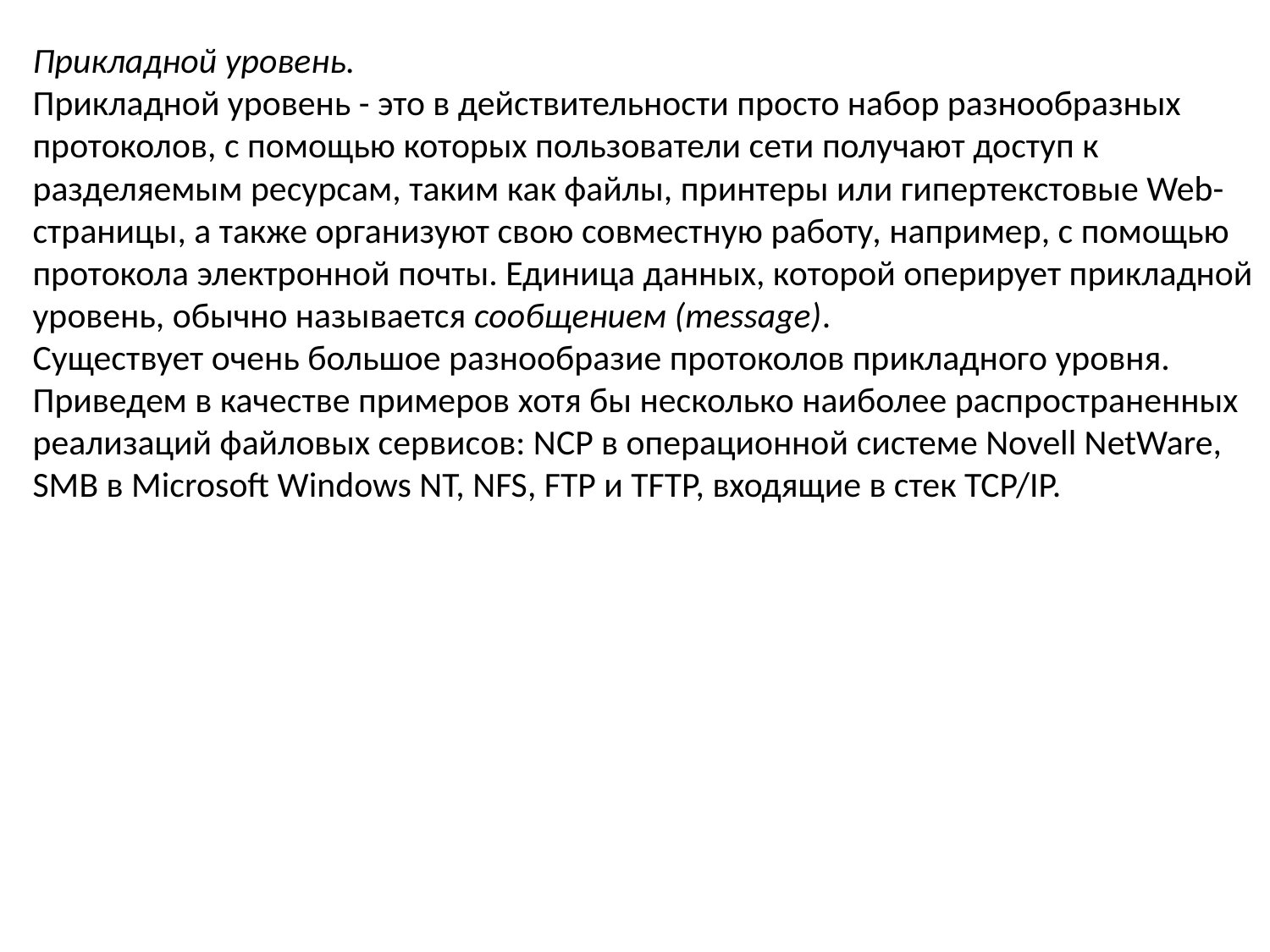

Прикладной уровень.
Прикладной уровень - это в действительности просто набор разнообразных протоколов, с помощью которых пользователи сети получают доступ к разделяемым ресурсам, таким как файлы, принтеры или гипертекстовые Web-страницы, а также организуют свою совместную работу, например, с помощью протокола электронной почты. Единица данных, которой оперирует прикладной уровень, обычно называется сообщением (message).
Существует очень большое разнообразие протоколов прикладного уровня. Приведем в качестве примеров хотя бы несколько наиболее распространенных реализаций файловых сервисов: NCP в операционной системе Novell NetWare, SMB в Microsoft Windows NT, NFS, FTP и TFTP, входящие в стек TCP/IP.